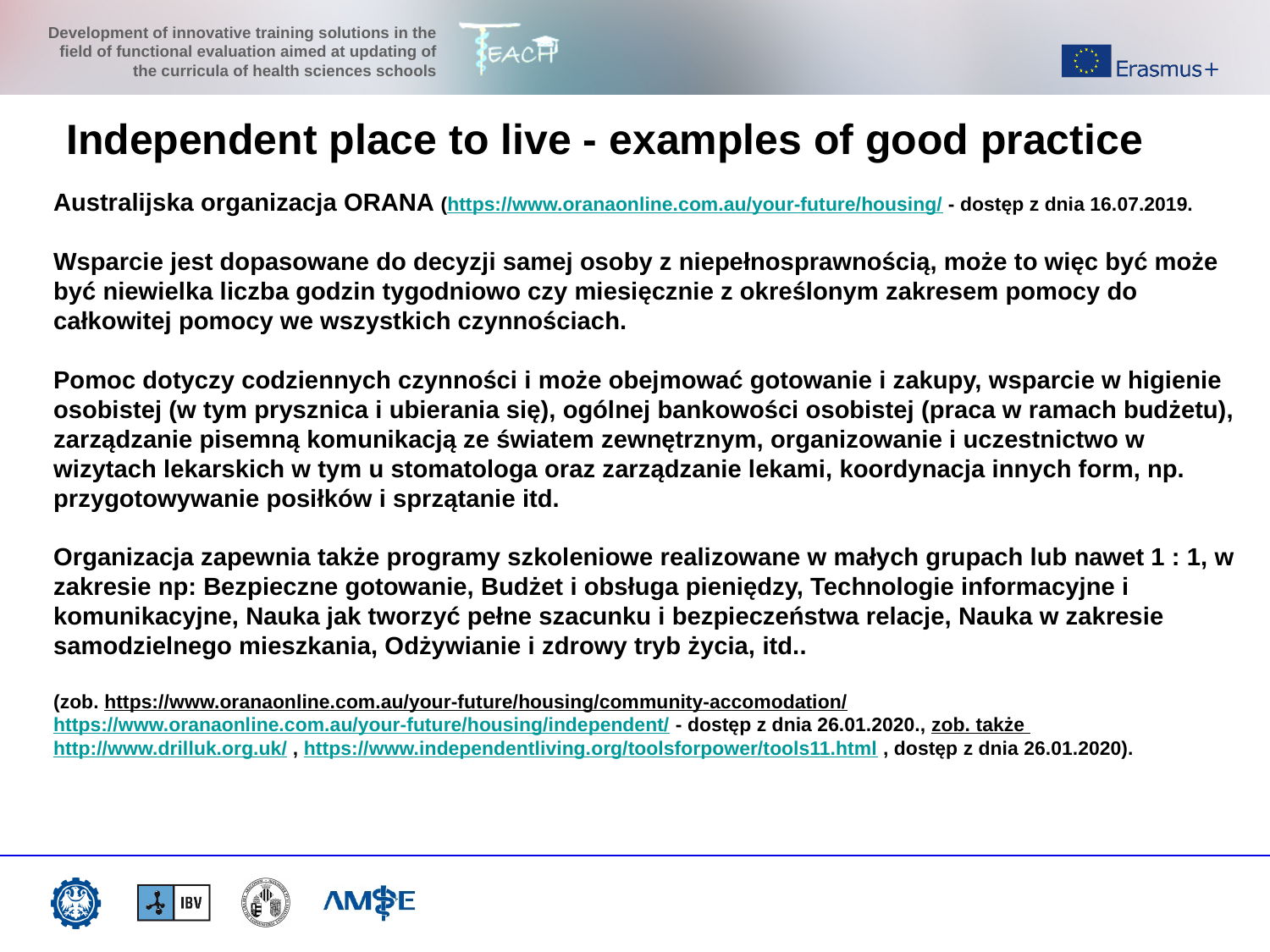

Independent place to live - examples of good practice
Australijska organizacja ORANA (https://www.oranaonline.com.au/your-future/housing/ - dostęp z dnia 16.07.2019.
Wsparcie jest dopasowane do decyzji samej osoby z niepełnosprawnością, może to więc być może być niewielka liczba godzin tygodniowo czy miesięcznie z określonym zakresem pomocy do całkowitej pomocy we wszystkich czynnościach.
Pomoc dotyczy codziennych czynności i może obejmować gotowanie i zakupy, wsparcie w higienie osobistej (w tym prysznica i ubierania się), ogólnej bankowości osobistej (praca w ramach budżetu), zarządzanie pisemną komunikacją ze światem zewnętrznym, organizowanie i uczestnictwo w wizytach lekarskich w tym u stomatologa oraz zarządzanie lekami, koordynacja innych form, np. przygotowywanie posiłków i sprzątanie itd.
Organizacja zapewnia także programy szkoleniowe realizowane w małych grupach lub nawet 1 : 1, w zakresie np: Bezpieczne gotowanie, Budżet i obsługa pieniędzy, Technologie informacyjne i komunikacyjne, Nauka jak tworzyć pełne szacunku i bezpieczeństwa relacje, Nauka w zakresie samodzielnego mieszkania, Odżywianie i zdrowy tryb życia, itd..
(zob. https://www.oranaonline.com.au/your-future/housing/community-accomodation/ https://www.oranaonline.com.au/your-future/housing/independent/ - dostęp z dnia 26.01.2020., zob. także http://www.drilluk.org.uk/ , https://www.independentliving.org/toolsforpower/tools11.html , dostęp z dnia 26.01.2020).